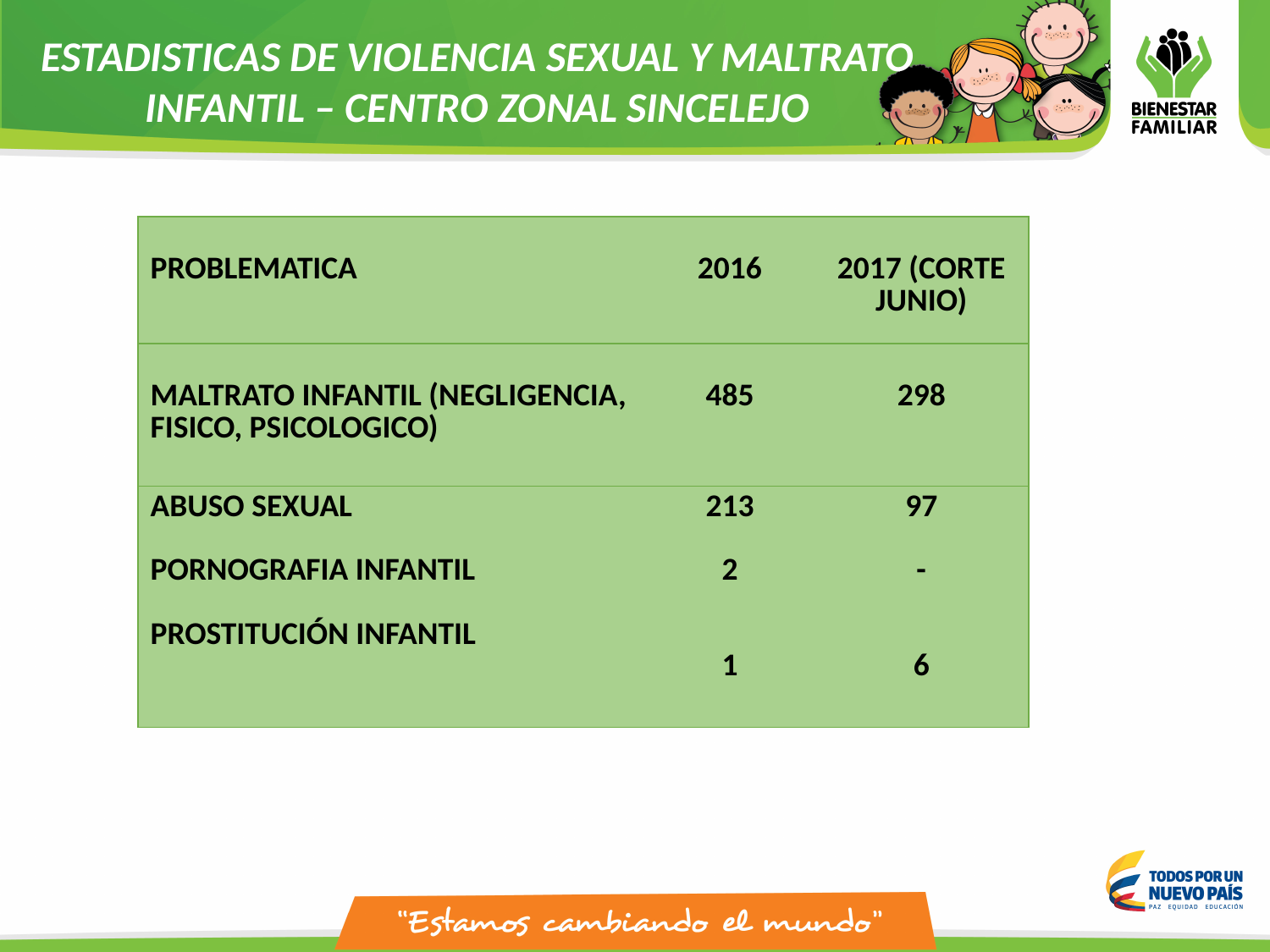

ESTADISTICAS DE VIOLENCIA SEXUAL Y MALTRATO INFANTIL – CENTRO ZONAL SINCELEJO
| PROBLEMATICA | 2016 | 2017 (CORTE JUNIO) |
| --- | --- | --- |
| MALTRATO INFANTIL (NEGLIGENCIA, FISICO, PSICOLOGICO) | 485 | 298 |
| ABUSO SEXUAL PORNOGRAFIA INFANTIL PROSTITUCIÓN INFANTIL | 213 2 1 | 97 - 6 |